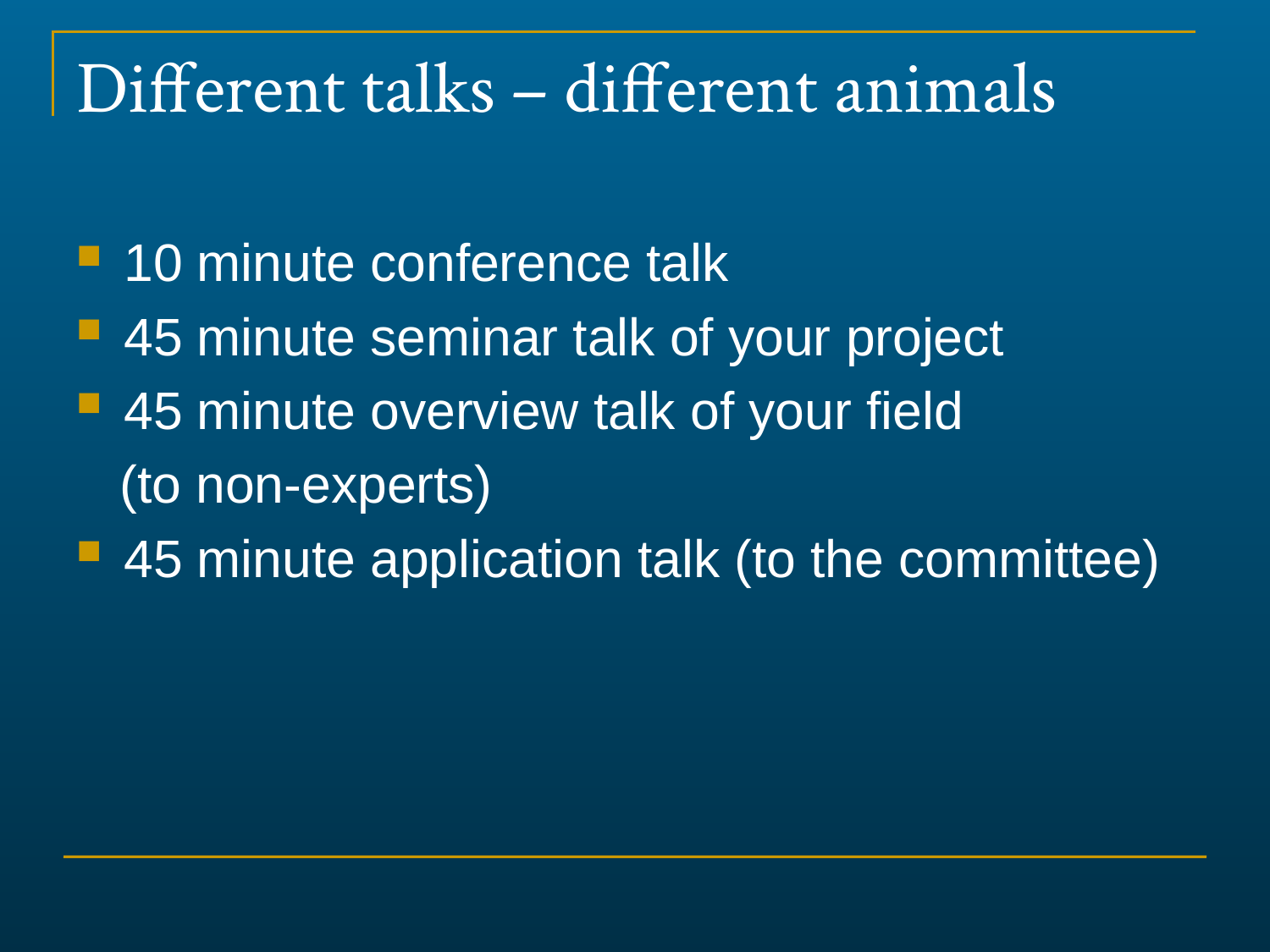

# Different talks – different animals
10 minute conference talk
45 minute seminar talk of your project
45 minute overview talk of your field
   (to non-experts)
45 minute application talk (to the committee)